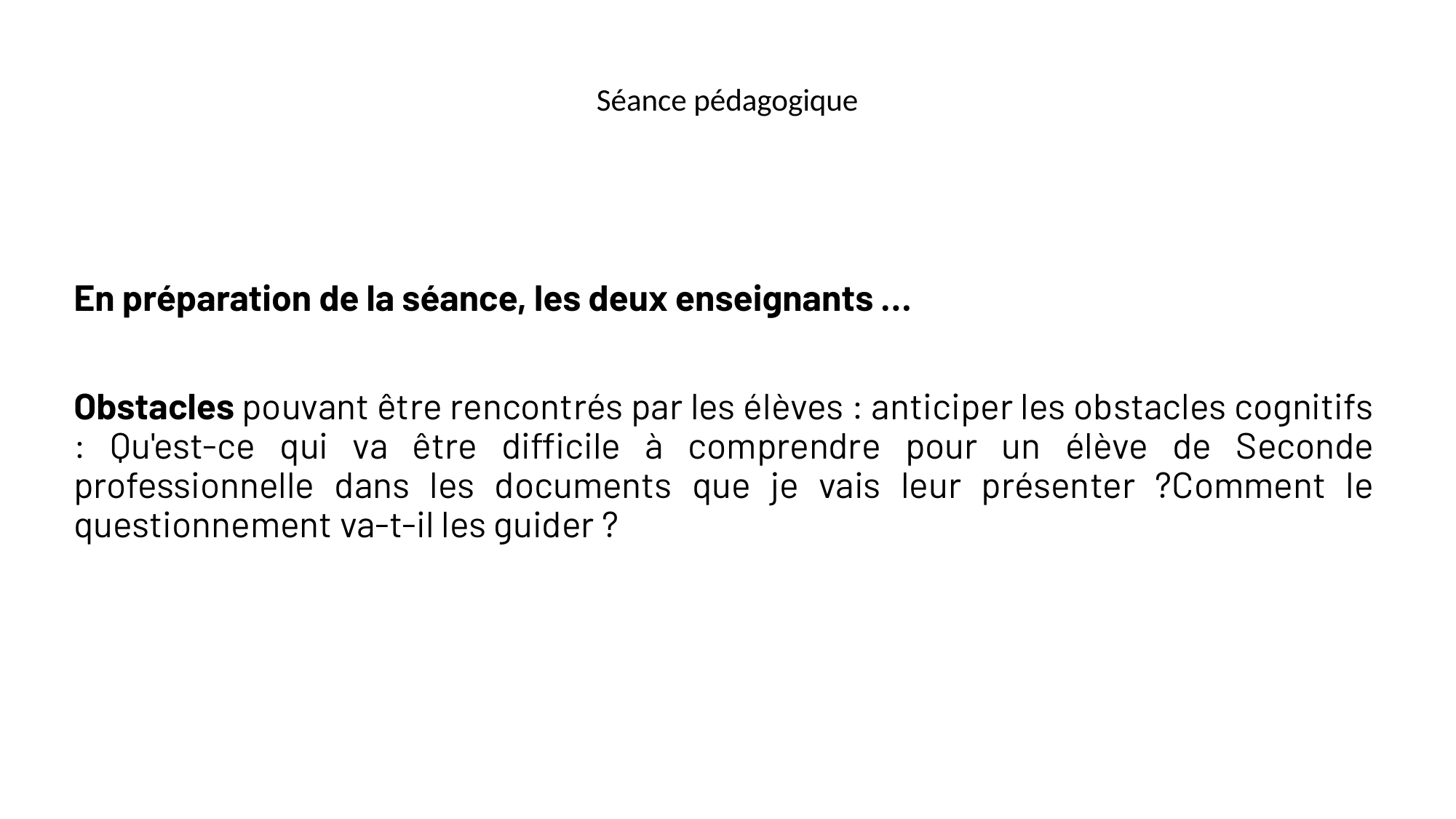

# Séance pédagogique
En préparation de la séance, les deux enseignants …

Obstacles pouvant être rencontrés par les élèves : anticiper les obstacles cognitifs : Qu'est-ce qui va être difficile à comprendre pour un élève de Seconde professionnelle dans les documents que je vais leur présenter ?Comment le questionnement va-t-il les guider ?